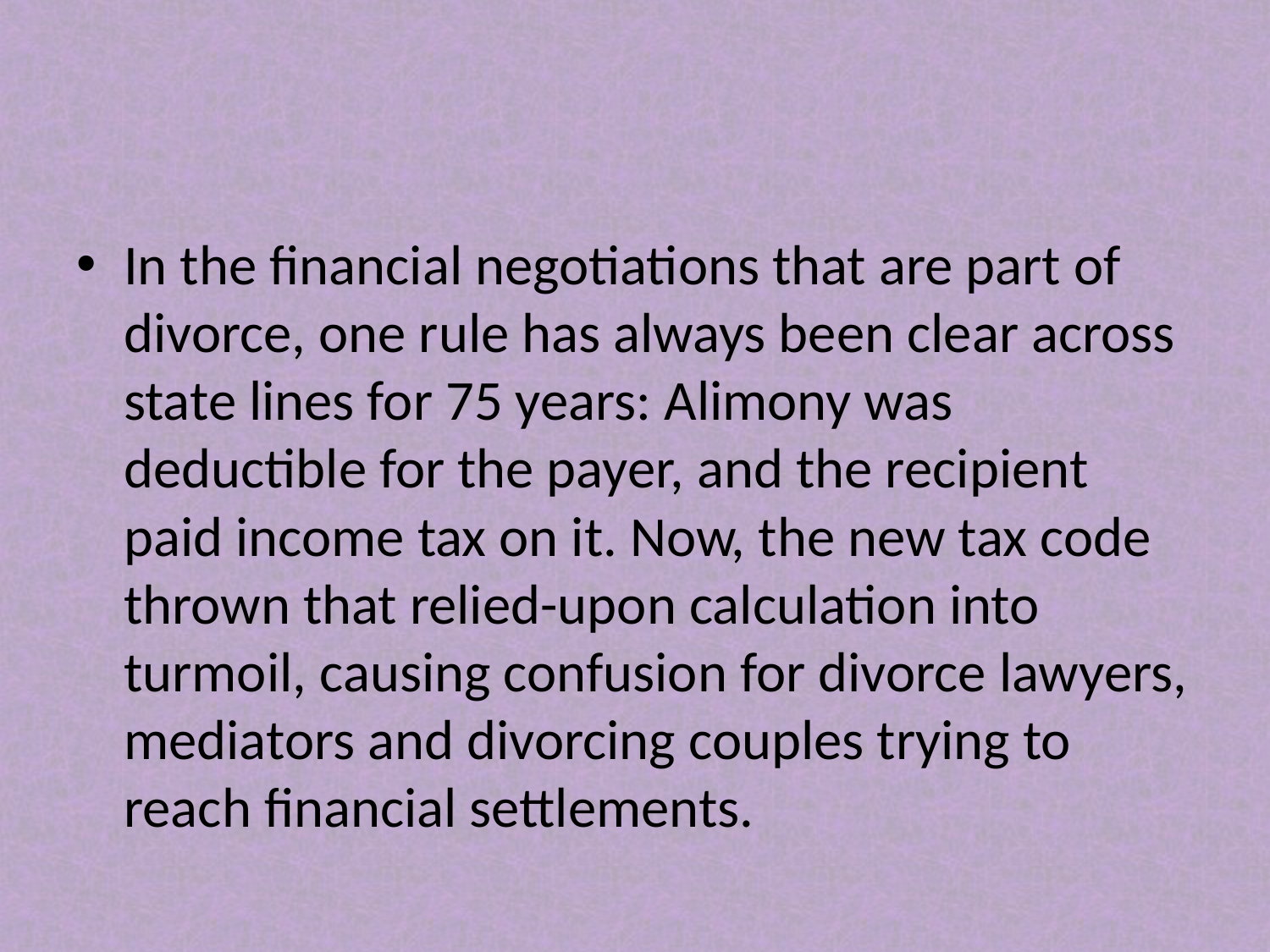

#
In the financial negotiations that are part of divorce, one rule has always been clear across state lines for 75 years: Alimony was deductible for the payer, and the recipient paid income tax on it. Now, the new tax code  thrown that relied-upon calculation into turmoil, causing confusion for divorce lawyers, mediators and divorcing couples trying to reach financial settlements.